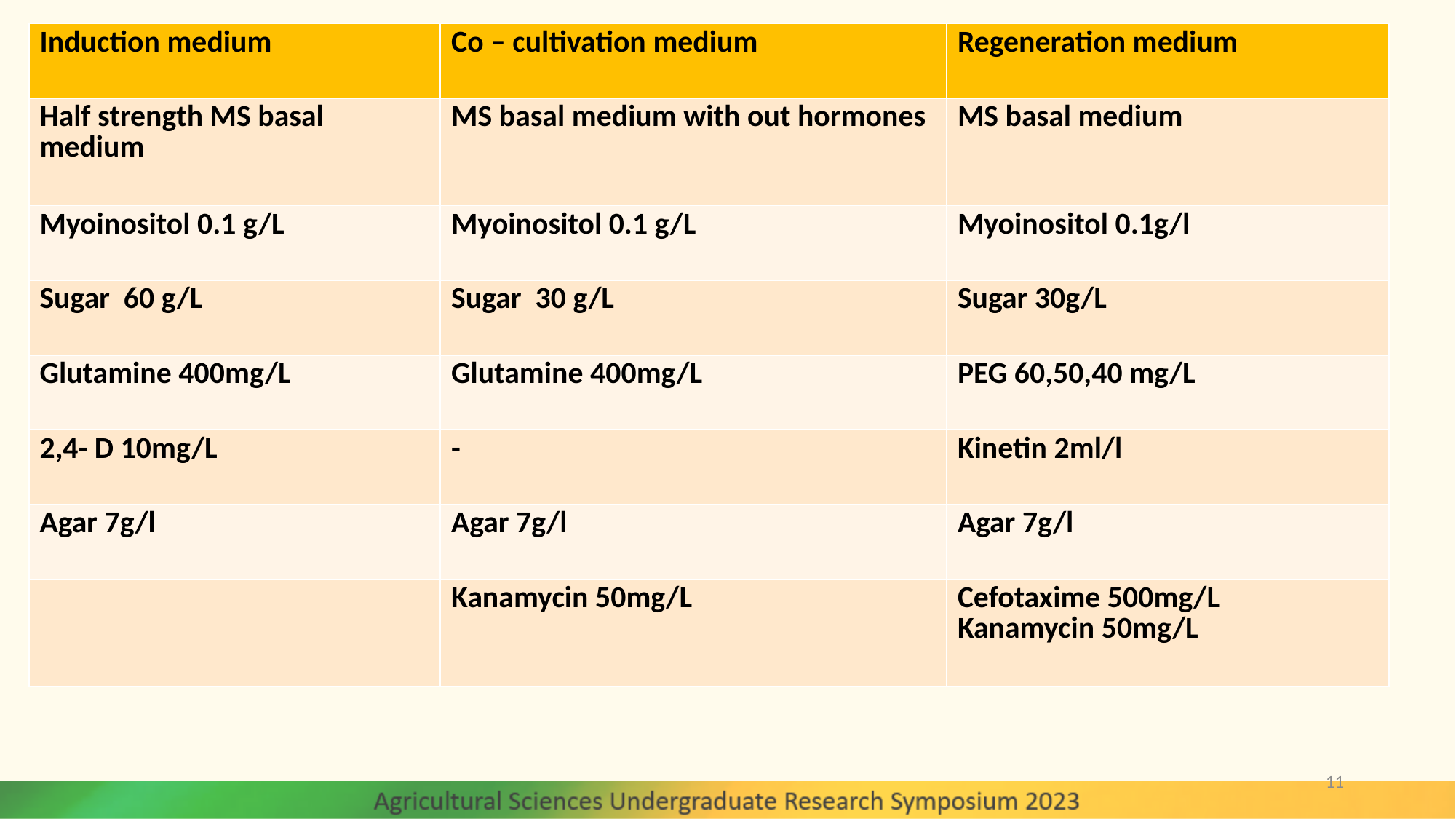

| Induction medium | Co – cultivation medium | Regeneration medium |
| --- | --- | --- |
| Half strength MS basal medium | MS basal medium with out hormones | MS basal medium |
| Myoinositol 0.1 g/L | Myoinositol 0.1 g/L | Myoinositol 0.1g/l |
| Sugar 60 g/L | Sugar 30 g/L | Sugar 30g/L |
| Glutamine 400mg/L | Glutamine 400mg/L | PEG 60,50,40 mg/L |
| 2,4- D 10mg/L | - | Kinetin 2ml/l |
| Agar 7g/l | Agar 7g/l | Agar 7g/l |
|  | Kanamycin 50mg/L | Cefotaxime 500mg/L Kanamycin 50mg/L |

11